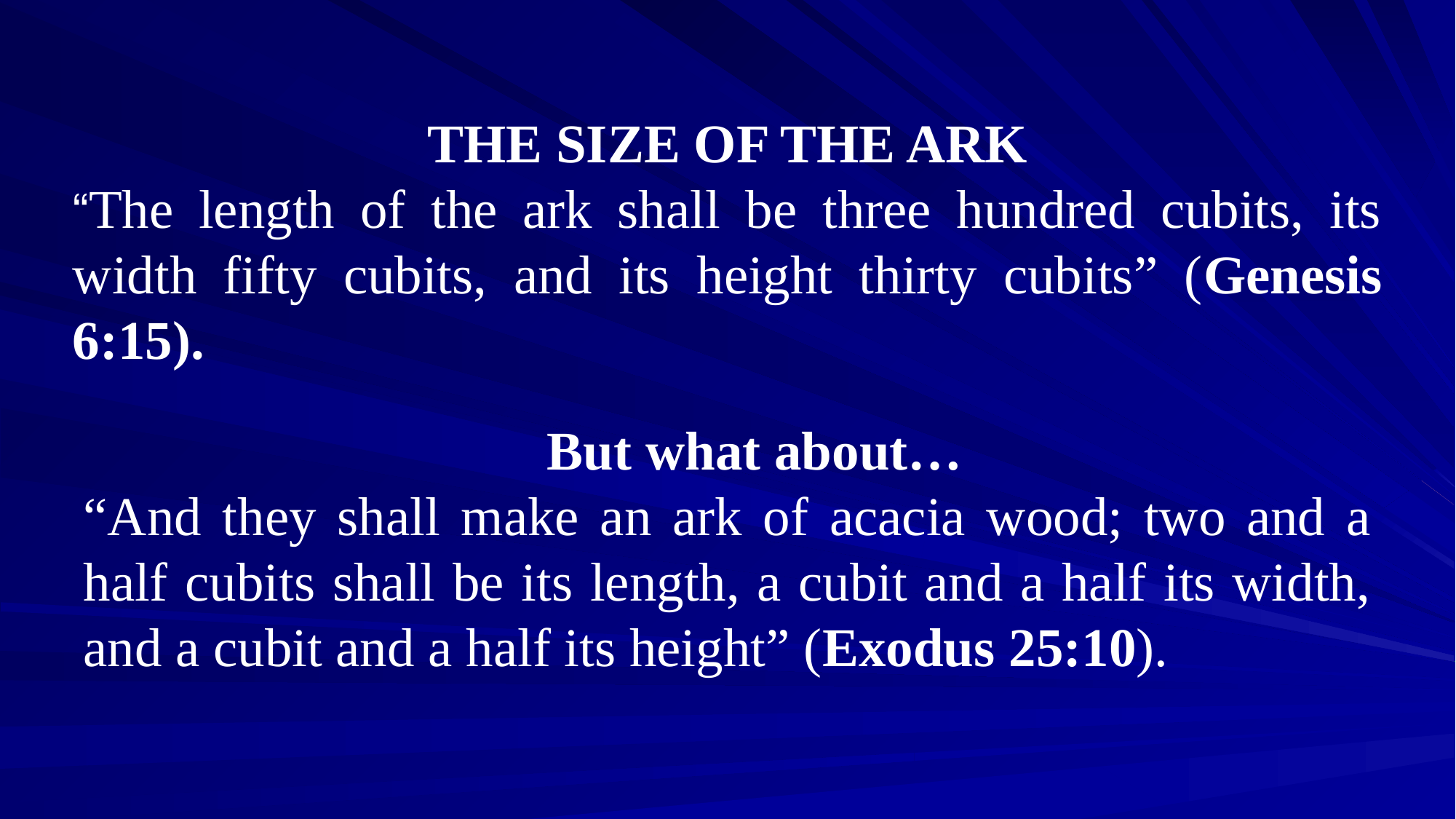

THE SIZE OF THE ARK
“The length of the ark shall be three hundred cubits, its width fifty cubits, and its height thirty cubits” (Genesis 6:15).
    But what about…
“And they shall make an ark of acacia wood; two and a half cubits shall be its length, a cubit and a half its width, and a cubit and a half its height” (Exodus 25:10).